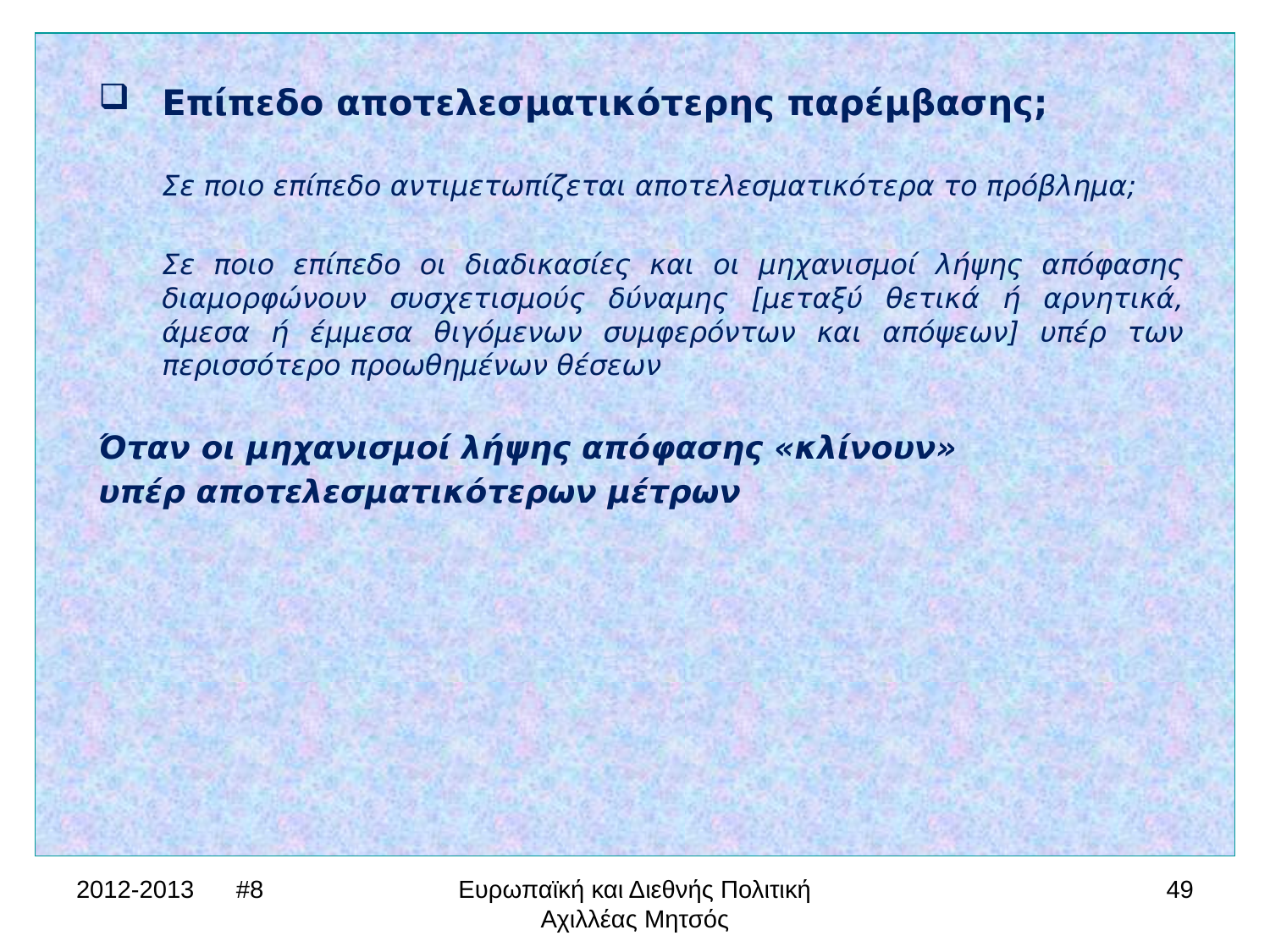

Επίπεδο αποτελεσματικότερης παρέμβασης;

	Σε ποιο επίπεδο αντιμετωπίζεται αποτελεσματικότερα το πρόβλημα;

	Σε ποιο επίπεδο οι διαδικασίες και οι μηχανισμοί λήψης απόφασης διαμορφώνουν συσχετισμούς δύναμης [μεταξύ θετικά ή αρνητικά, άμεσα ή έμμεσα θιγόμενων συμφερόντων και απόψεων] υπέρ των περισσότερο προωθημένων θέσεων

Όταν οι μηχανισμοί λήψης απόφασης «κλίνουν»
υπέρ αποτελεσματικότερων μέτρων

2012-2013      #8
Ευρωπαϊκή και Διεθνής Πολιτική Αχιλλέας Μητσός
49